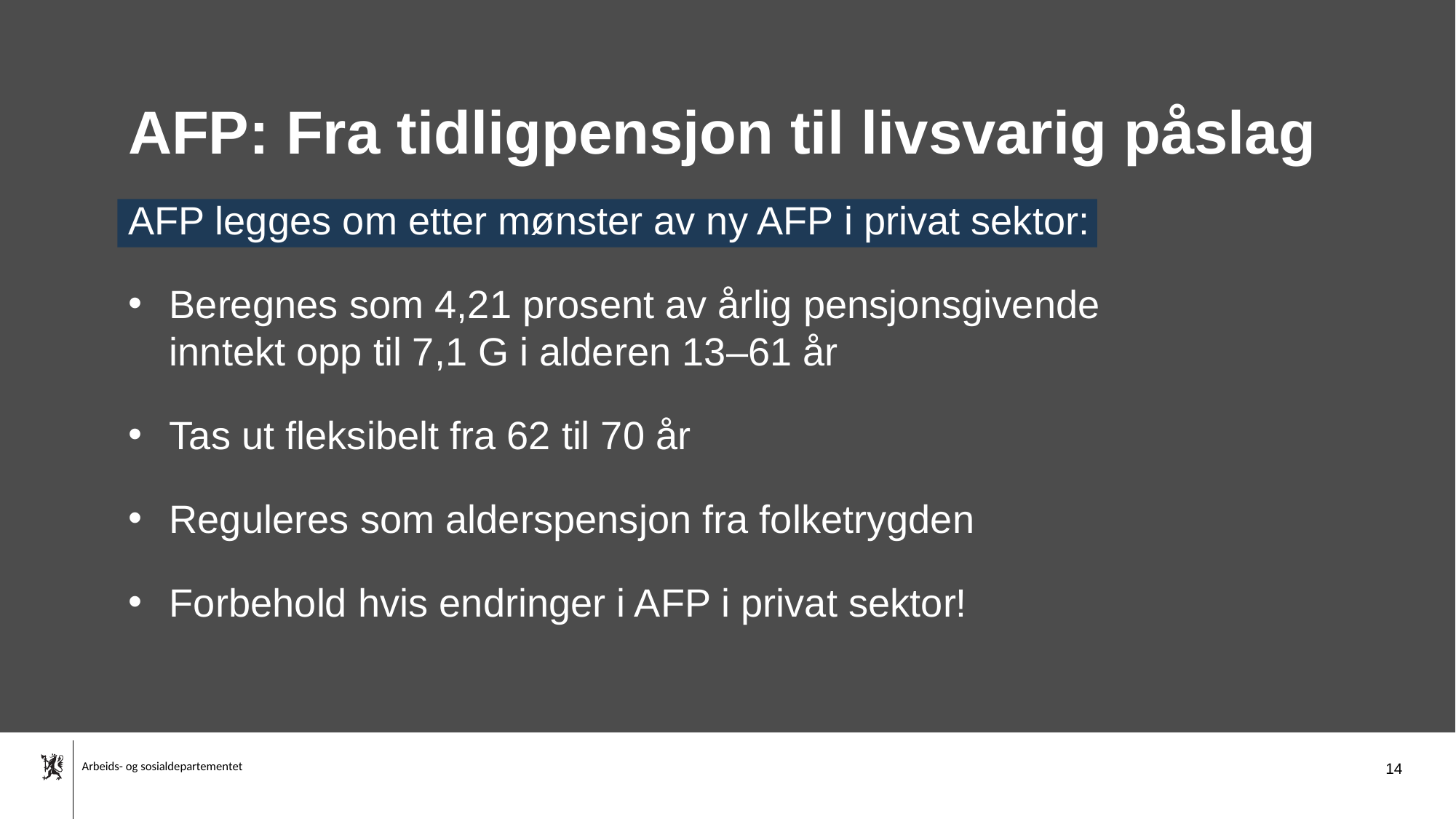

# AFP: Fra tidligpensjon til livsvarig påslag
AFP legges om etter mønster av ny AFP i privat sektor:
Beregnes som 4,21 prosent av årlig pensjonsgivende
inntekt opp til 7,1 G i alderen 13–61 år
Tas ut fleksibelt fra 62 til 70 år
Reguleres som alderspensjon fra folketrygden
Forbehold hvis endringer i AFP i privat sektor!

14